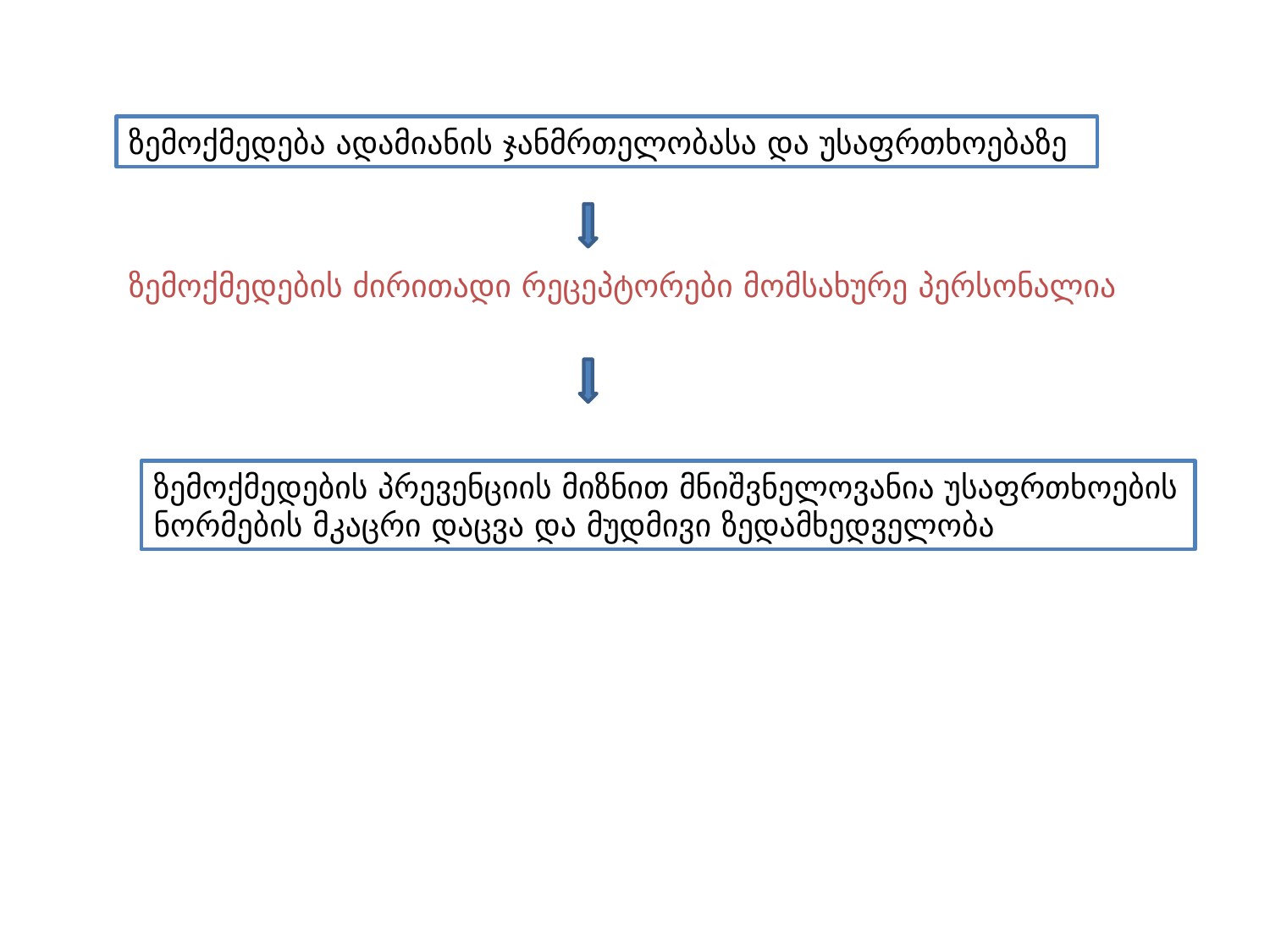

ზემოქმედება ადამიანის ჯანმრთელობასა და უსაფრთხოებაზე

ზემოქმედების ძირითადი რეცეპტორები მომსახურე პერსონალია

ზემოქმედების პრევენციის მიზნით მნიშვნელოვანია უსაფრთხოების ნორმების მკაცრი დაცვა და მუდმივი ზედამხედველობა